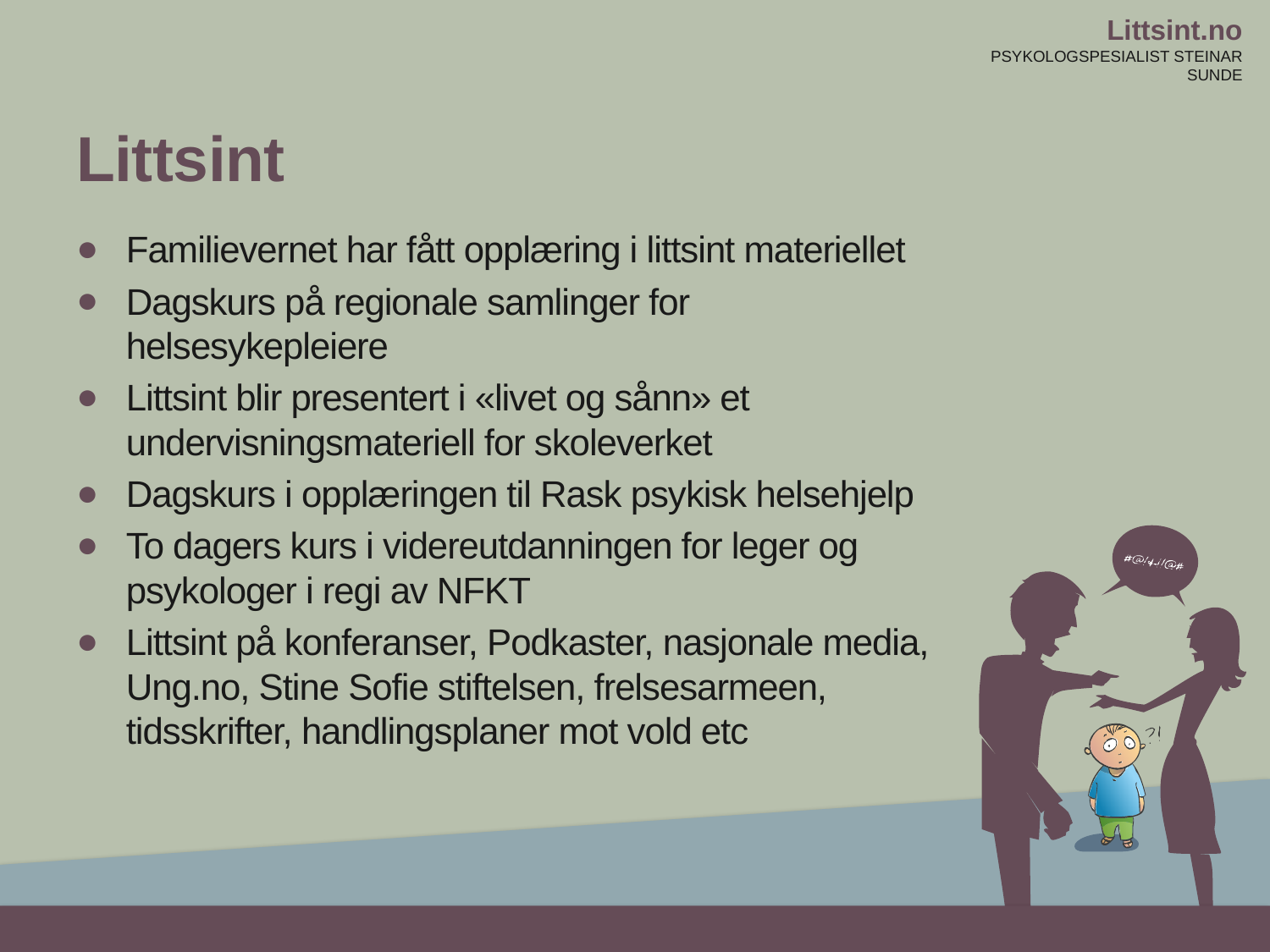

# Littsint
Familievernet har fått opplæring i littsint materiellet
Dagskurs på regionale samlinger for helsesykepleiere
Littsint blir presentert i «livet og sånn» et undervisningsmateriell for skoleverket
Dagskurs i opplæringen til Rask psykisk helsehjelp
To dagers kurs i videreutdanningen for leger og psykologer i regi av NFKT
Littsint på konferanser, Podkaster, nasjonale media, Ung.no, Stine Sofie stiftelsen, frelsesarmeen, tidsskrifter, handlingsplaner mot vold etc